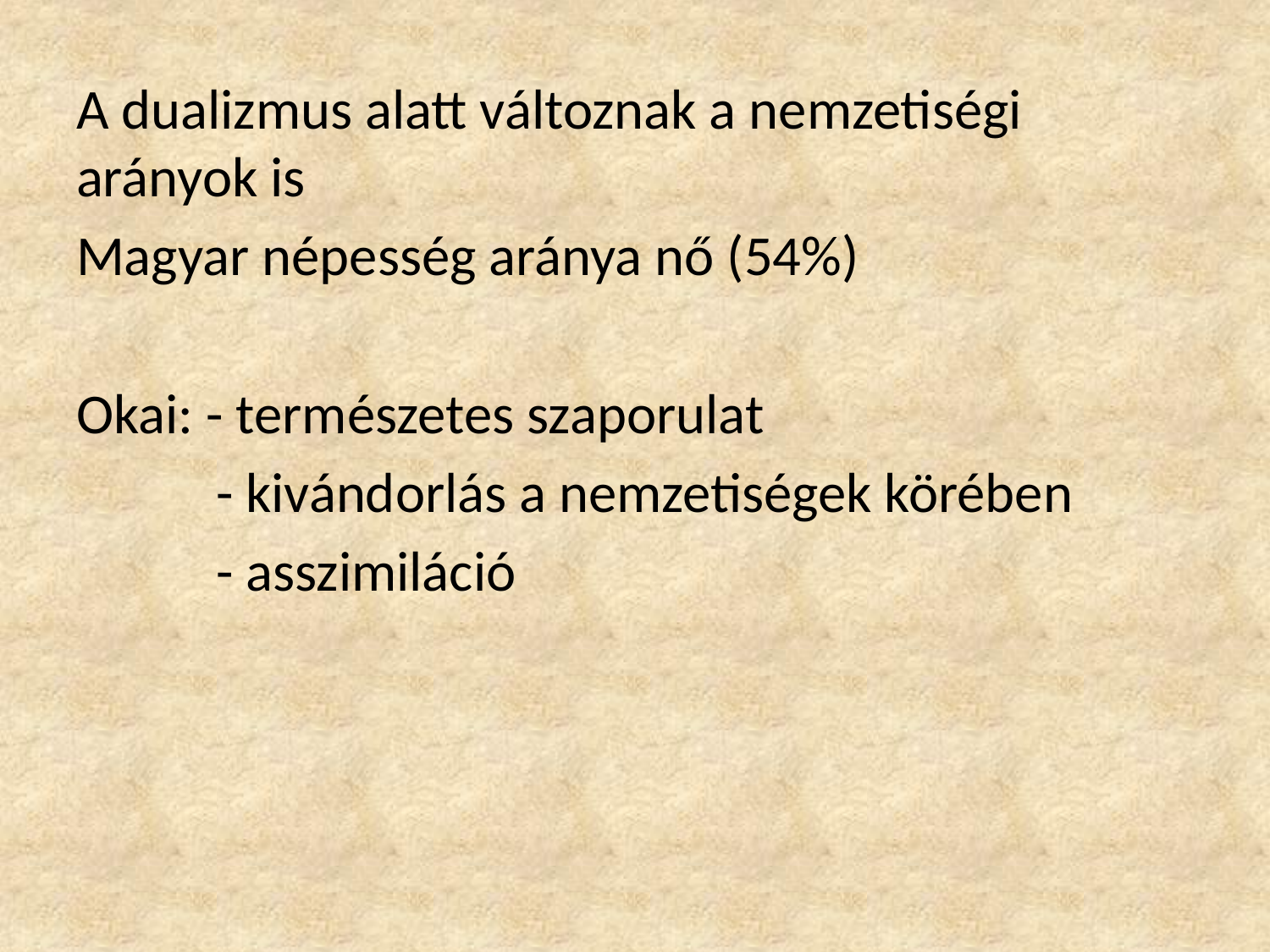

A dualizmus alatt változnak a nemzetiségi arányok is
Magyar népesség aránya nő (54%)

Okai: - természetes szaporulat
           - kivándorlás a nemzetiségek körében
           - asszimiláció